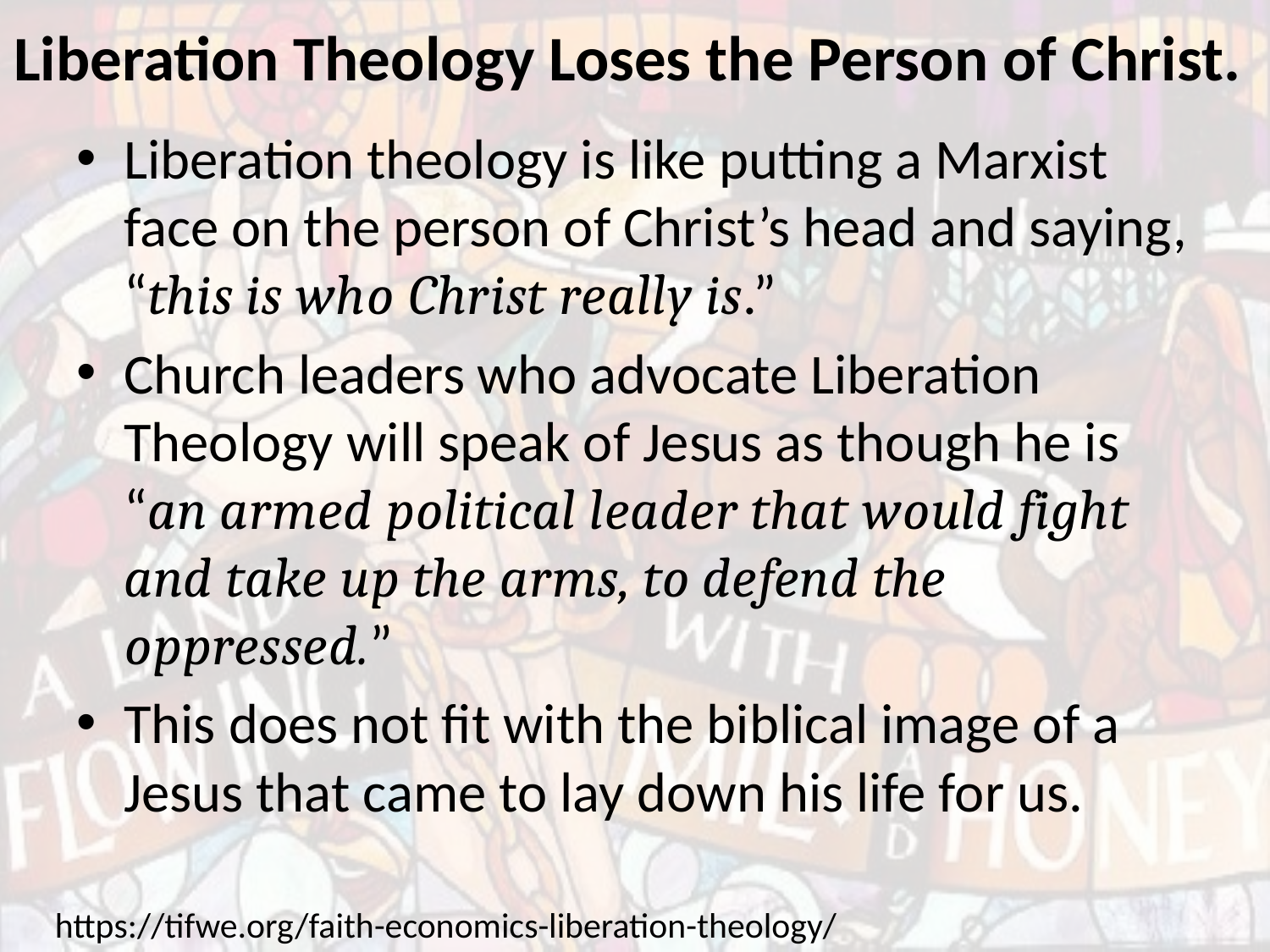

# Liberation Theology Loses the Person of Christ.
Liberation theology is like putting a Marxist face on the person of Christ’s head and saying, “this is who Christ really is.”
Church leaders who advocate Liberation Theology will speak of Jesus as though he is “an armed political leader that would fight and take up the arms, to defend the oppressed.”
This does not fit with the biblical image of a Jesus that came to lay down his life for us.
https://tifwe.org/faith-economics-liberation-theology/